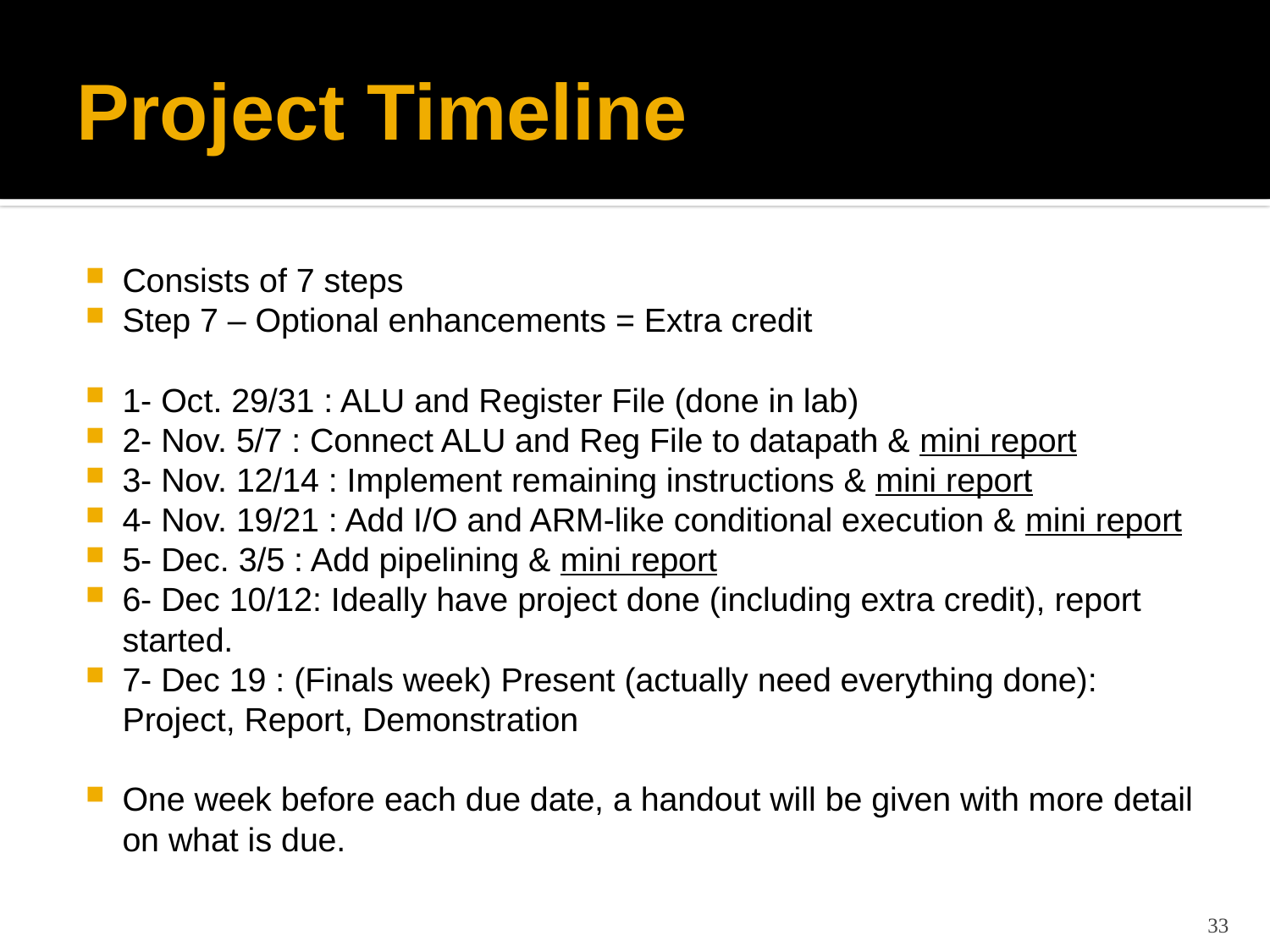

# Project Timeline
Consists of 7 steps
Step 7 – Optional enhancements = Extra credit

1- Oct. 29/31 : ALU and Register File (done in lab)
2- Nov. 5/7 : Connect ALU and Reg File to datapath & mini report
3- Nov. 12/14 : Implement remaining instructions & mini report
4- Nov. 19/21 : Add I/O and ARM-like conditional execution & mini report
5- Dec. 3/5 : Add pipelining & mini report
6- Dec 10/12: Ideally have project done (including extra credit), report started.
7- Dec 19 : (Finals week) Present (actually need everything done): Project, Report, Demonstration

One week before each due date, a handout will be given with more detail on what is due.
33